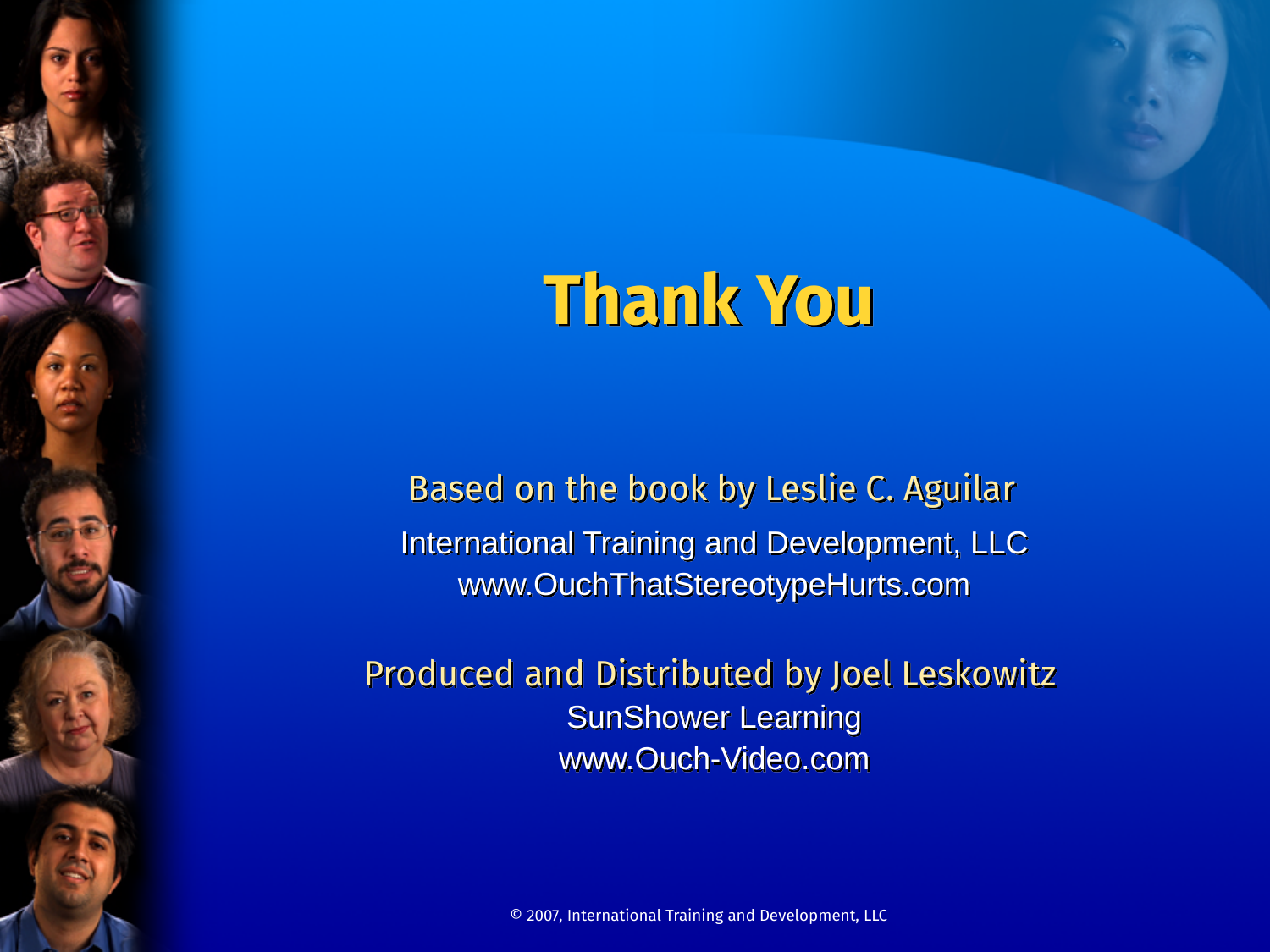

Thank You
Based on the book by Leslie C. Aguilar
International Training and Development, LLC
www.OuchThatStereotypeHurts.com
Produced and Distributed by Joel Leskowitz
SunShower Learning
www.Ouch-Video.com
© 2007, International Training and Development, LLC